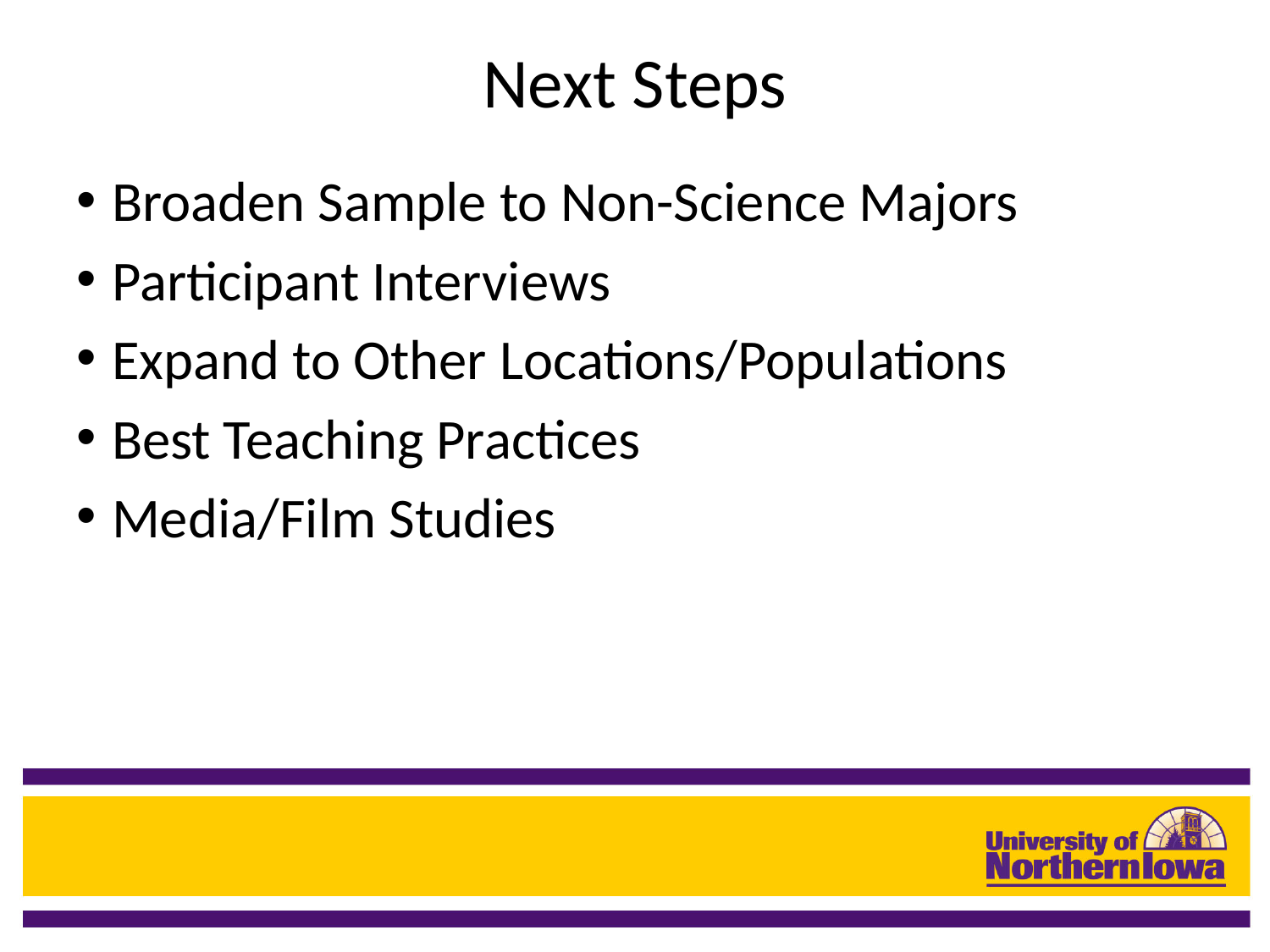

# Next Steps
Broaden Sample to Non-Science Majors
Participant Interviews
Expand to Other Locations/Populations
Best Teaching Practices
Media/Film Studies